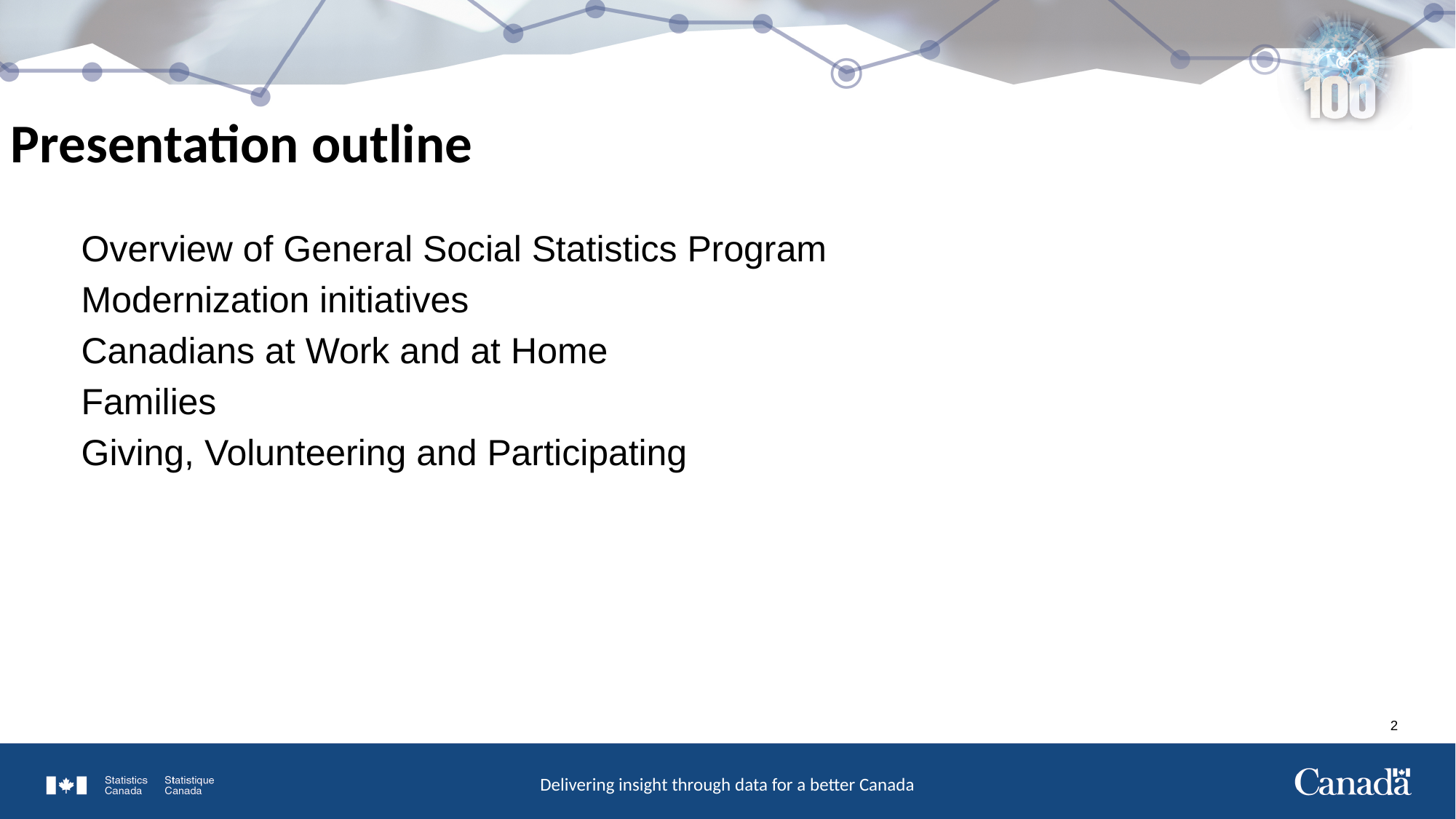

Presentation outline
Overview of General Social Statistics Program
Modernization initiatives
Canadians at Work and at Home
Families
Giving, Volunteering and Participating
2